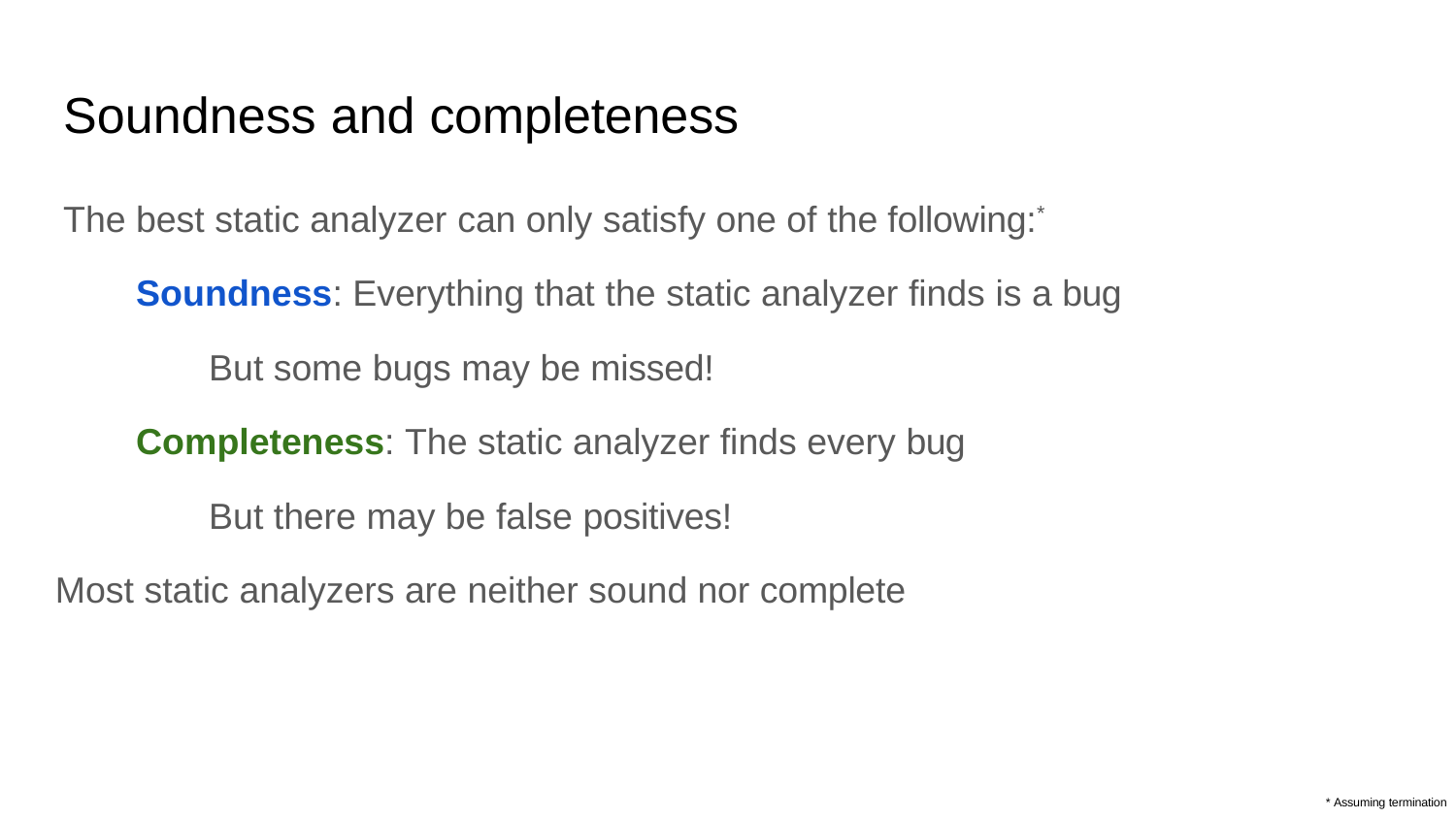

# Soundness and completeness
The best static analyzer can only satisfy one of the following:*
Soundness: Everything that the static analyzer finds is a bug But some bugs may be missed!
Completeness: The static analyzer finds every bug But there may be false positives!
Most static analyzers are neither sound nor complete
* Assuming termination